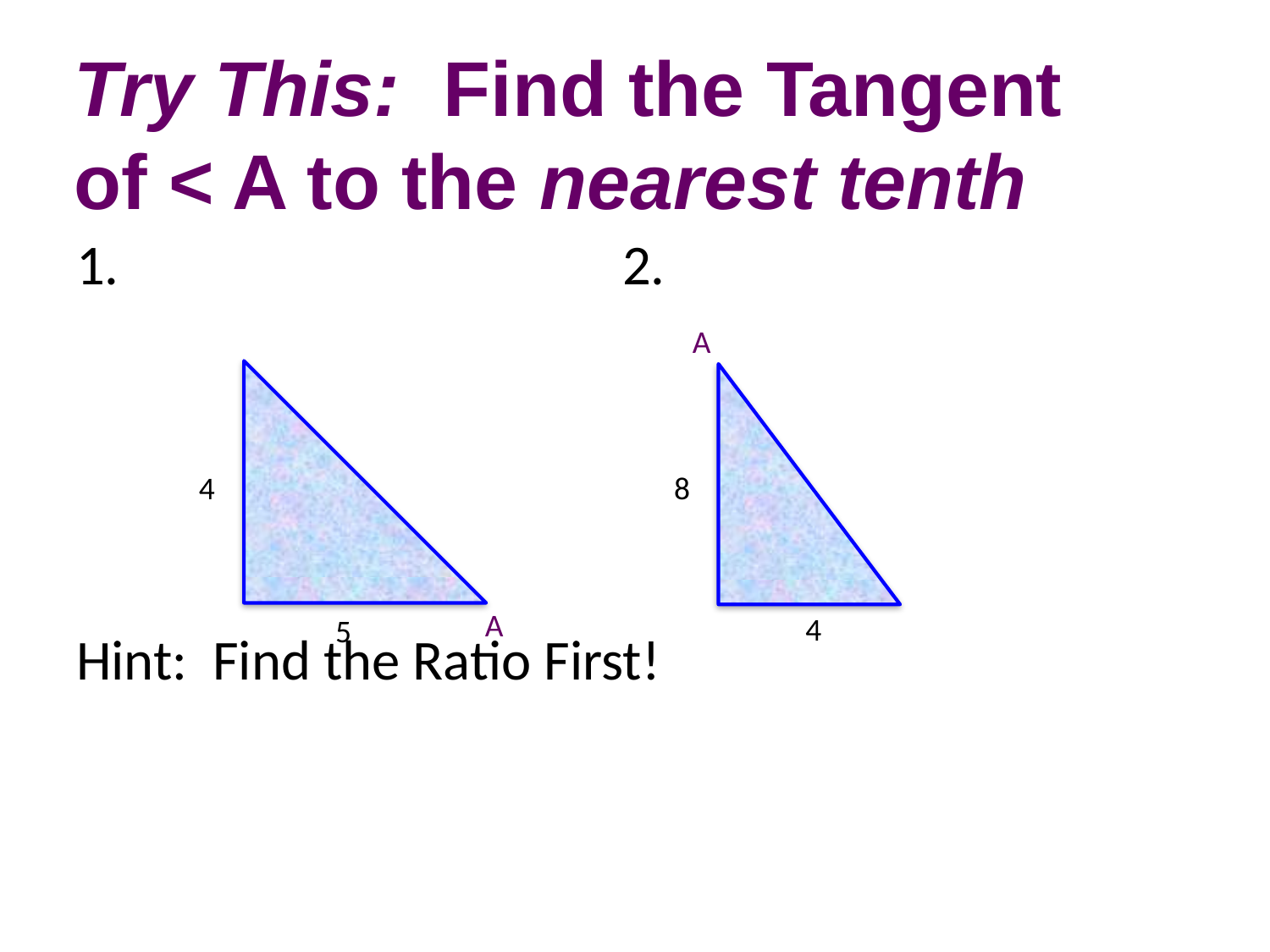

# Try This:  Find the Tangent    	of < A to the nearest tenth
1.				        2.

Hint:  Find the Ratio First!
A

4
8
A
4
5